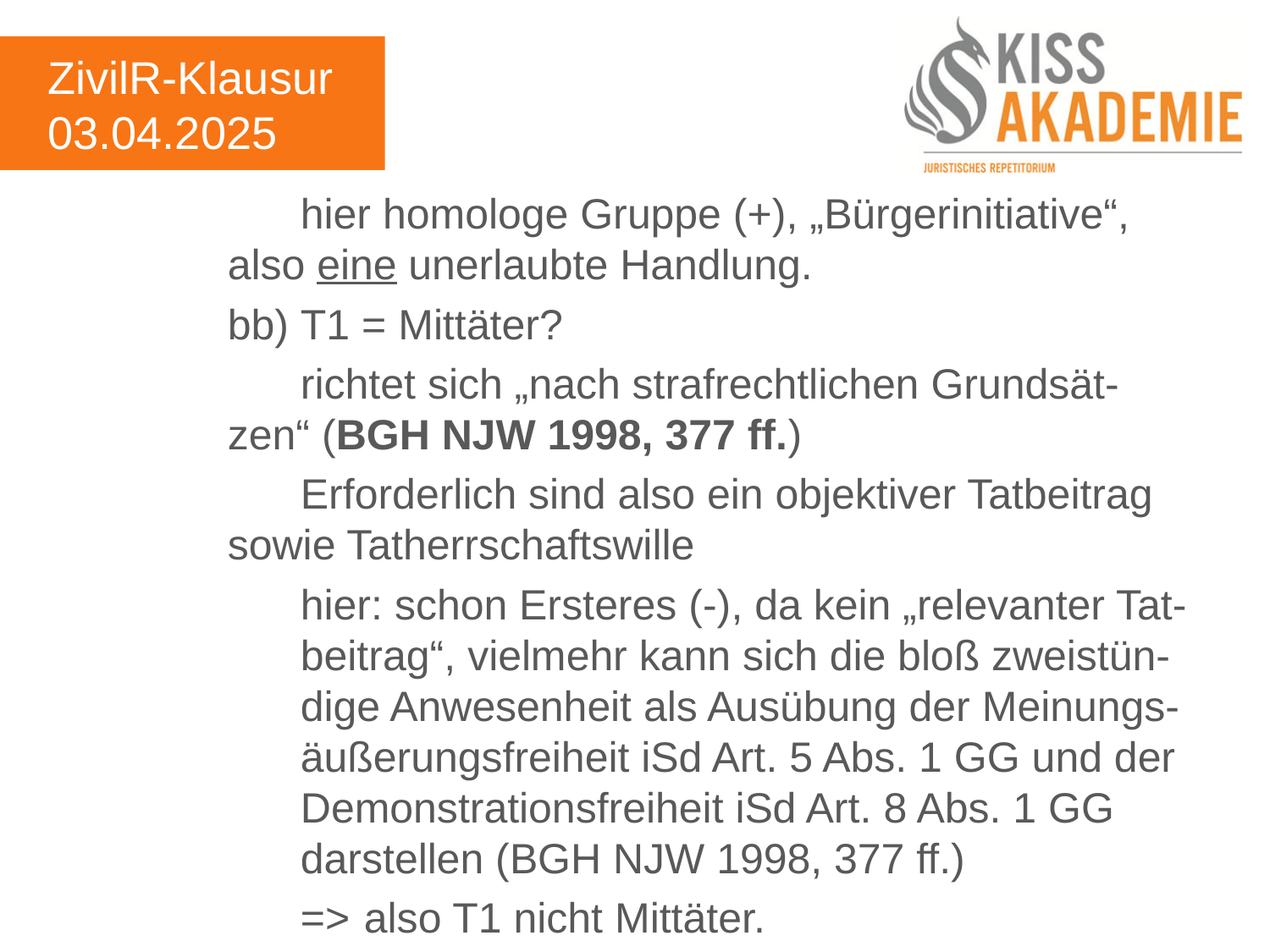

ZivilR-Klausur
03.04.2025
					hier homologe Gruppe (+), „Bürgerinitiative“,					also eine unerlaubte Handlung.
				bb)	T1 = Mittäter?
					richtet sich „nach strafrechtlichen Grundsät-					zen“ (BGH NJW 1998, 377 ff.)
					Erforderlich sind also ein objektiver Tatbeitrag					sowie Tatherrschaftswille
					hier: schon Ersteres (-), da kein „relevanter Tat-					beitrag“, vielmehr kann sich die bloß zweistün-					dige Anwesenheit als Ausübung der Meinungs-					äußerungsfreiheit iSd Art. 5 Abs. 1 GG und der					Demonstrationsfreiheit iSd Art. 8 Abs. 1 GG 						darstellen (BGH NJW 1998, 377 ff.)
					=>	also T1 nicht Mittäter.